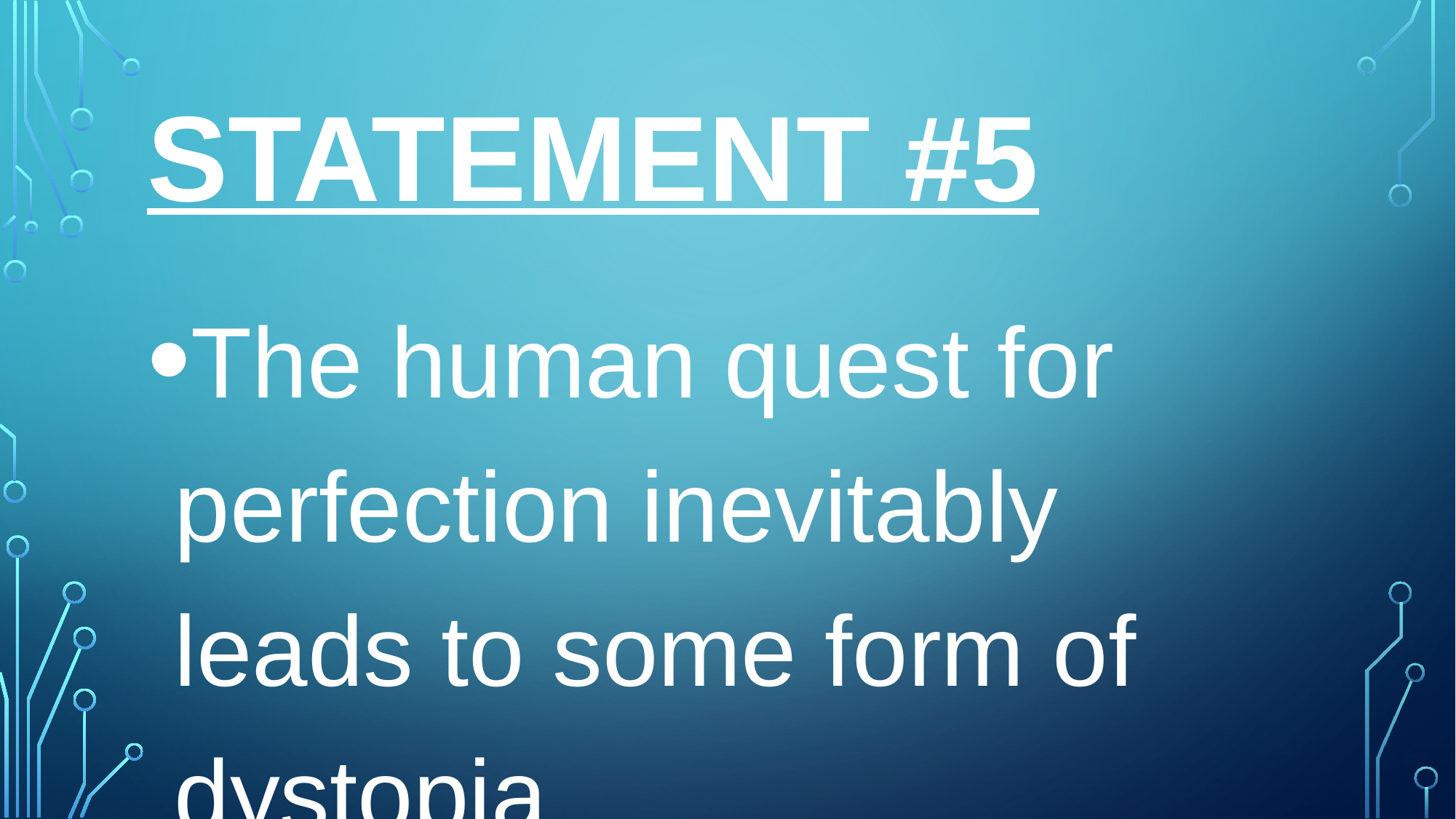

# statement #5
The human quest for perfection inevitably leads to some form of dystopia.